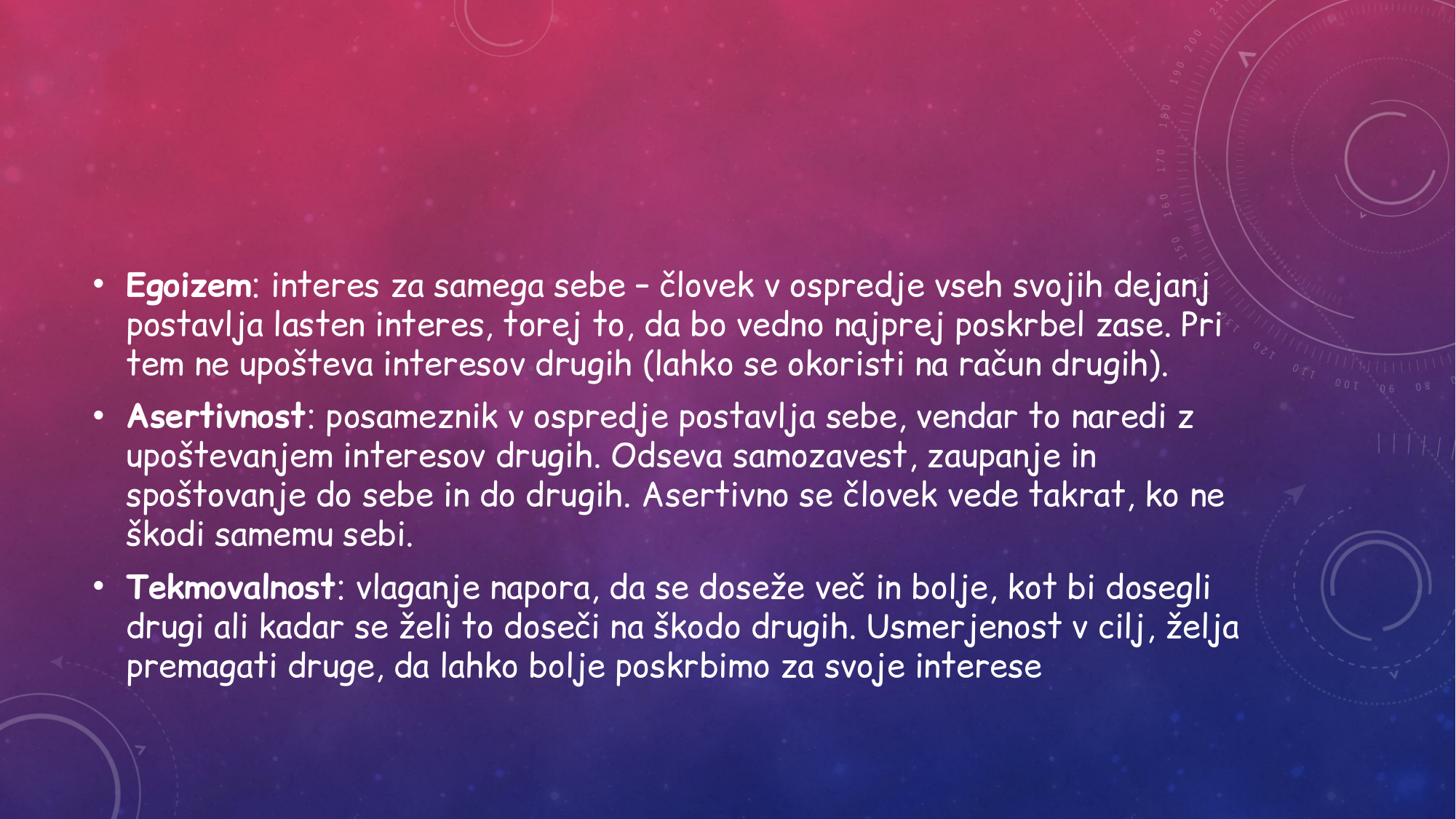

#
Egoizem: interes za samega sebe – človek v ospredje vseh svojih dejanj postavlja lasten interes, torej to, da bo vedno najprej poskrbel zase. Pri tem ne upošteva interesov drugih (lahko se okoristi na račun drugih).
Asertivnost: posameznik v ospredje postavlja sebe, vendar to naredi z upoštevanjem interesov drugih. Odseva samozavest, zaupanje in spoštovanje do sebe in do drugih. Asertivno se človek vede takrat, ko ne škodi samemu sebi.
Tekmovalnost: vlaganje napora, da se doseže več in bolje, kot bi dosegli drugi ali kadar se želi to doseči na škodo drugih. Usmerjenost v cilj, želja premagati druge, da lahko bolje poskrbimo za svoje interese